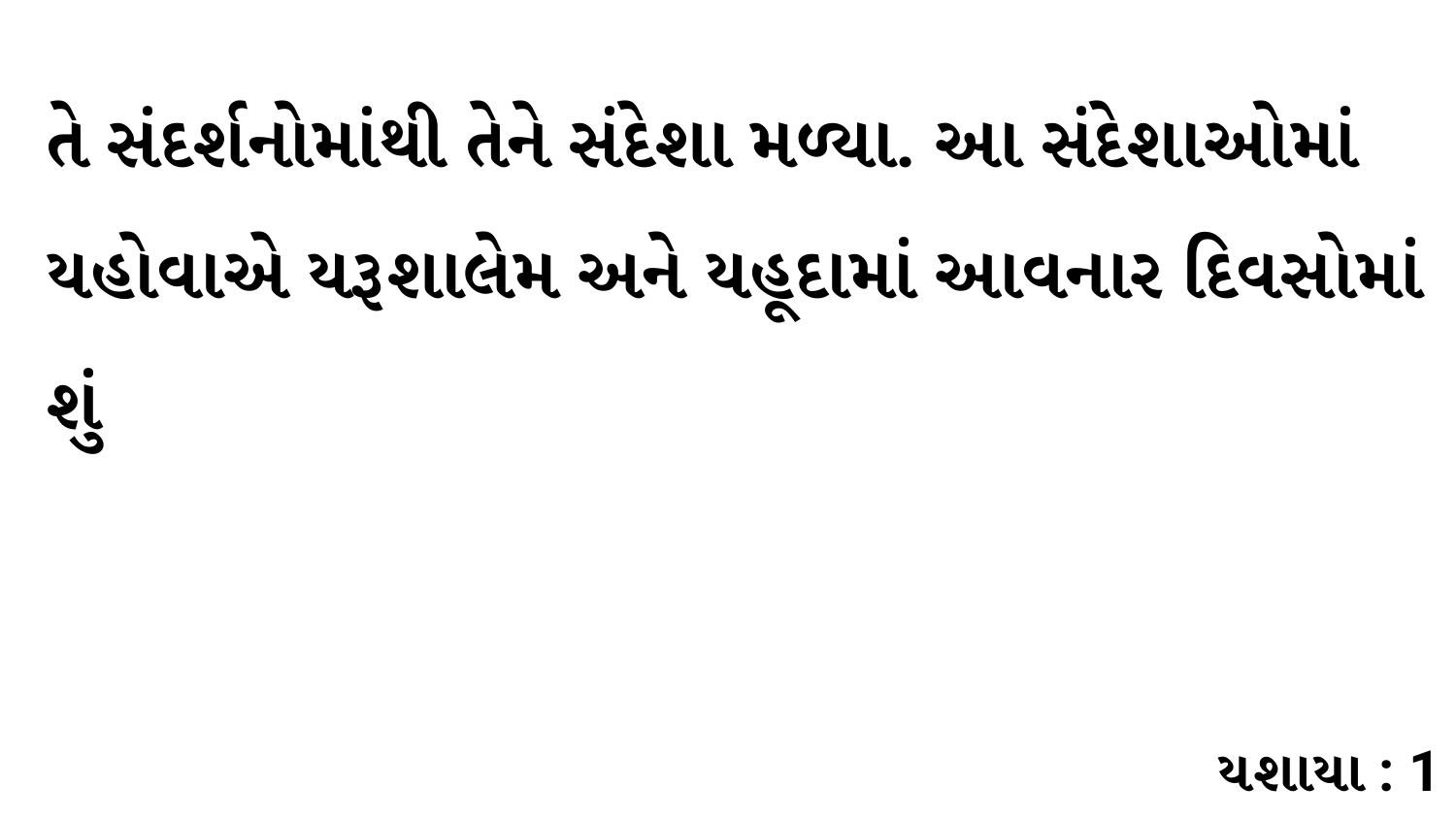

તે સંદર્શનોમાંથી તેને સંદેશા મળ્યા. આ સંદેશાઓમાં યહોવાએ યરૂશાલેમ અને યહૂદામાં આવનાર દિવસોમાં શું
યશાયા : 1